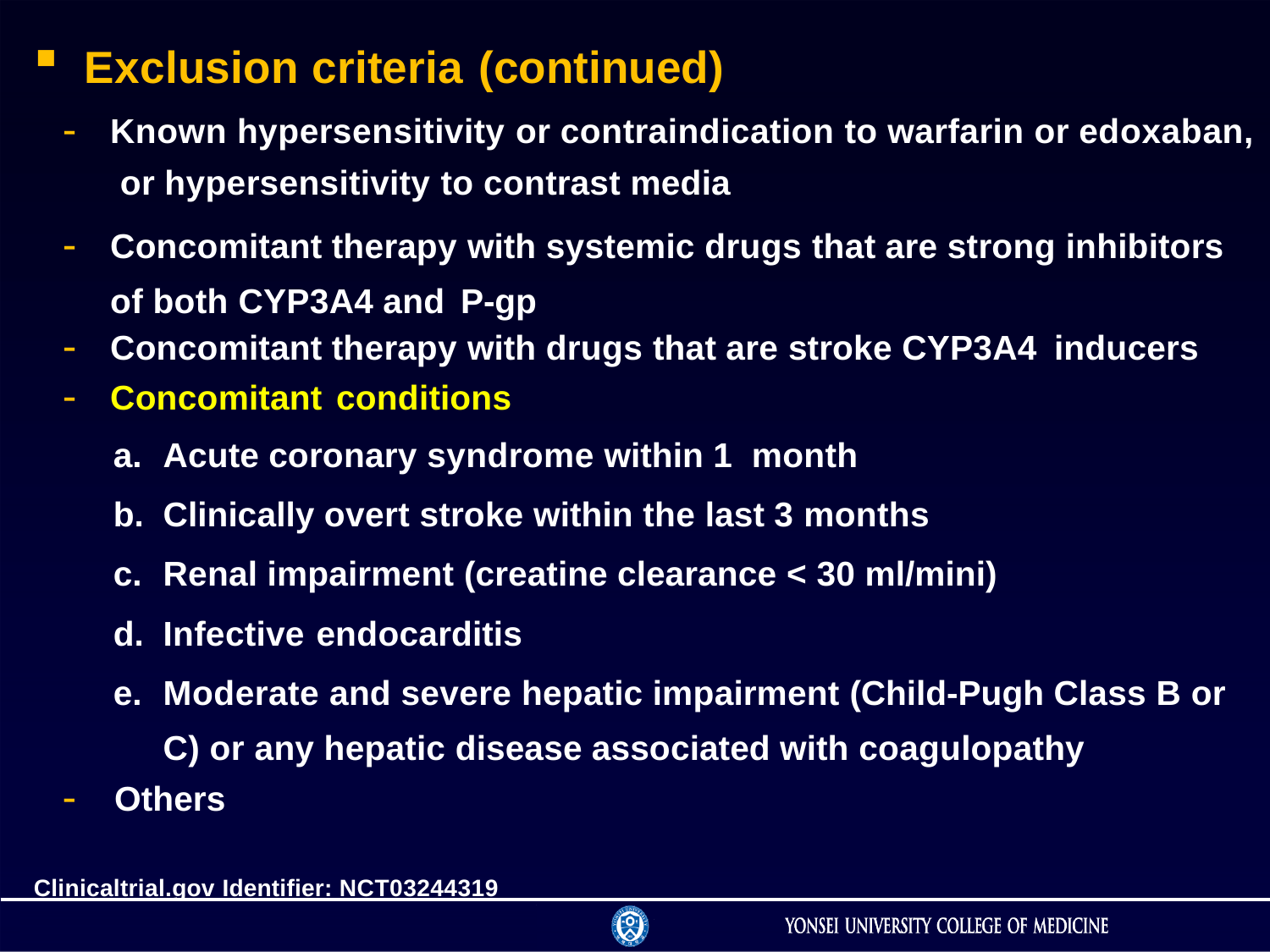

Exclusion criteria (continued)
Known hypersensitivity or contraindication to warfarin or edoxaban,  or hypersensitivity to contrast media
Concomitant therapy with systemic drugs that are strong inhibitors  of both CYP3A4 and P-gp
Concomitant therapy with drugs that are stroke CYP3A4 inducers
Concomitant conditions
Acute coronary syndrome within 1 month
Clinically overt stroke within the last 3 months
Renal impairment (creatine clearance < 30 ml/mini)
Infective endocarditis
Moderate and severe hepatic impairment (Child-Pugh Class B or
C) or any hepatic disease associated with coagulopathy
Others

Clinicaltrial.gov Identifier: NCT03244319